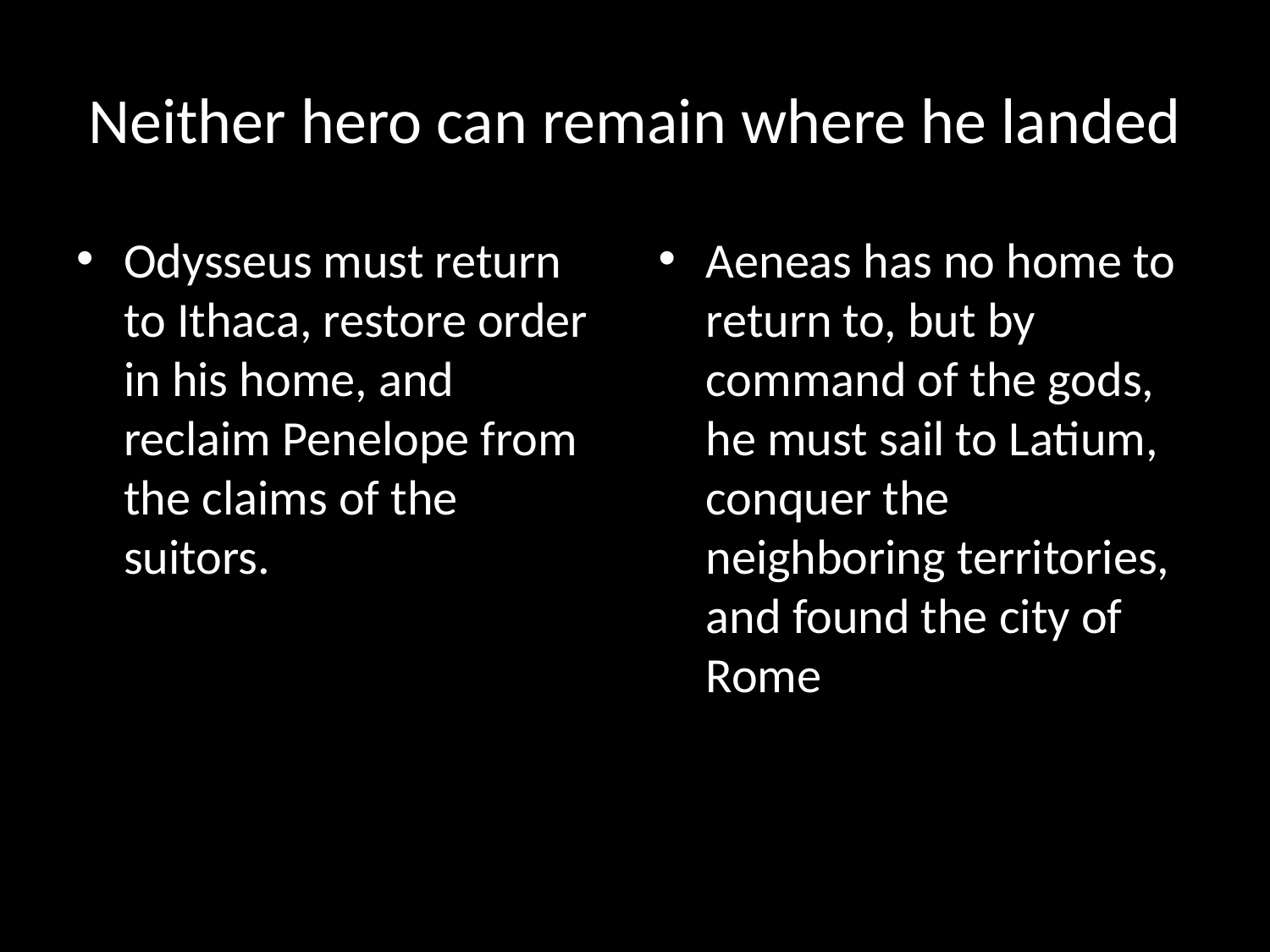

# Neither hero can remain where he landed
Odysseus must return to Ithaca, restore order in his home, and reclaim Penelope from the claims of the suitors.
Aeneas has no home to return to, but by command of the gods, he must sail to Latium, conquer the neighboring territories, and found the city of Rome